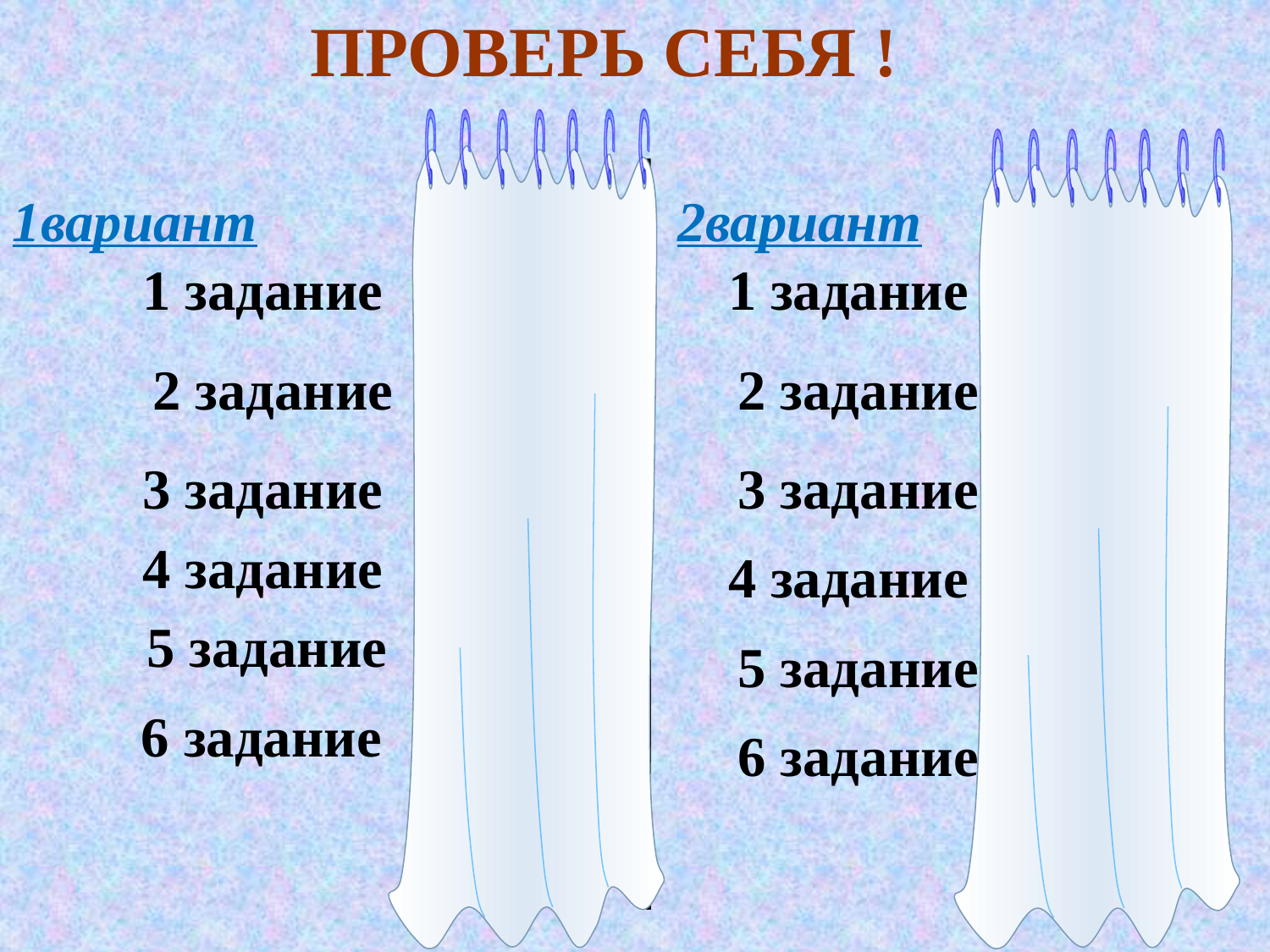

ПРОВЕРЬ СЕБЯ !

1вариант
2вариант
1 задание
б
1 задание
в
2 задание
в
2 задание
б
3 задание
а
3 задание
в
4 задание
в
4 задание
а
 5 задание
б
5 задание
б
  6 задание
а
6 задание
б